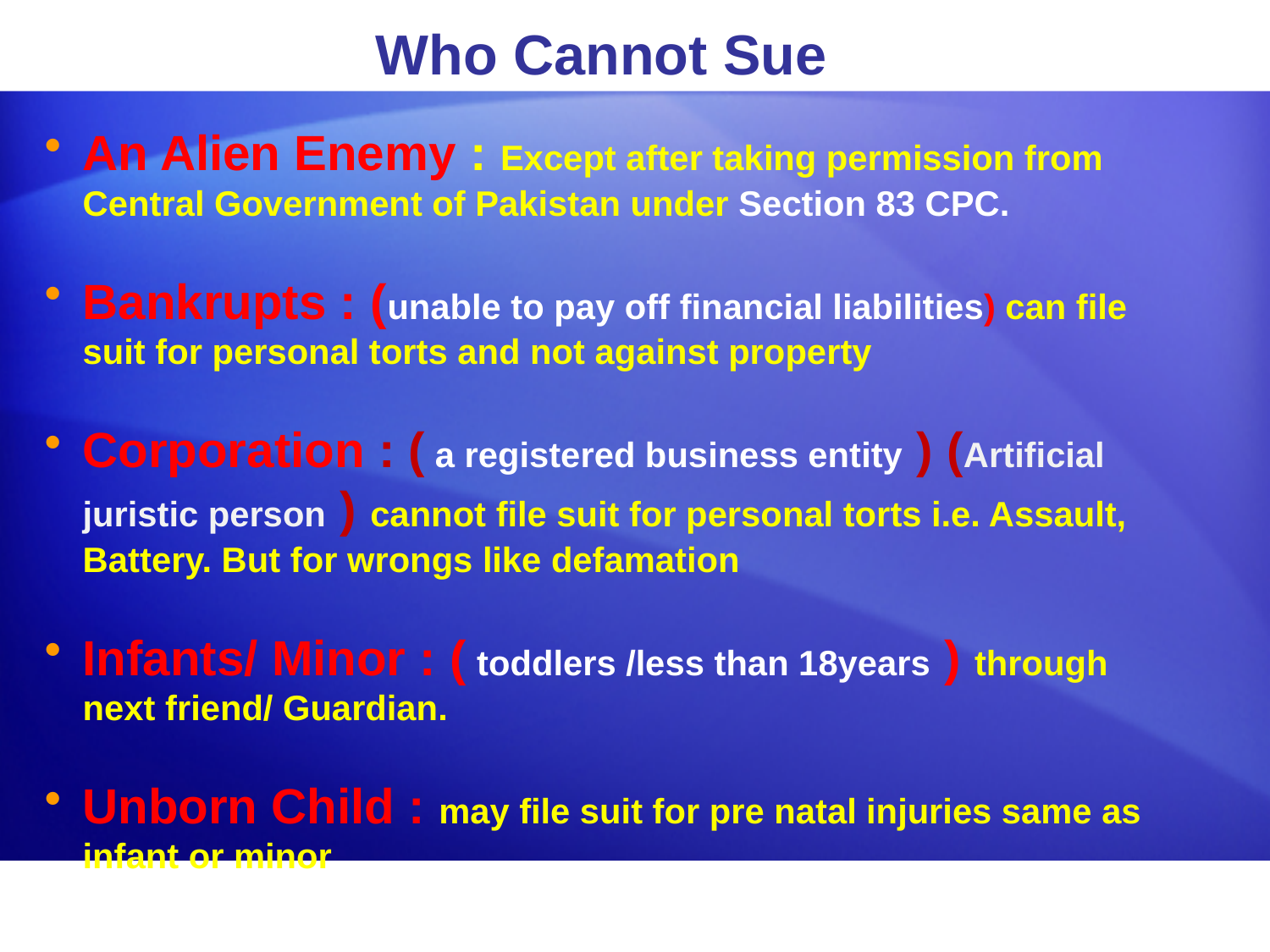

# Who Cannot Sue
An Alien Enemy : Except after taking permission from Central Government of Pakistan under Section 83 CPC.
Bankrupts : (unable to pay off financial liabilities) can file suit for personal torts and not against property
Corporation : ( a registered business entity ) (Artificial juristic person ) cannot file suit for personal torts i.e. Assault, Battery. But for wrongs like defamation
Infants/ Minor : ( toddlers /less than 18years ) through next friend/ Guardian.
Unborn Child : may file suit for pre natal injuries same as infant or minor